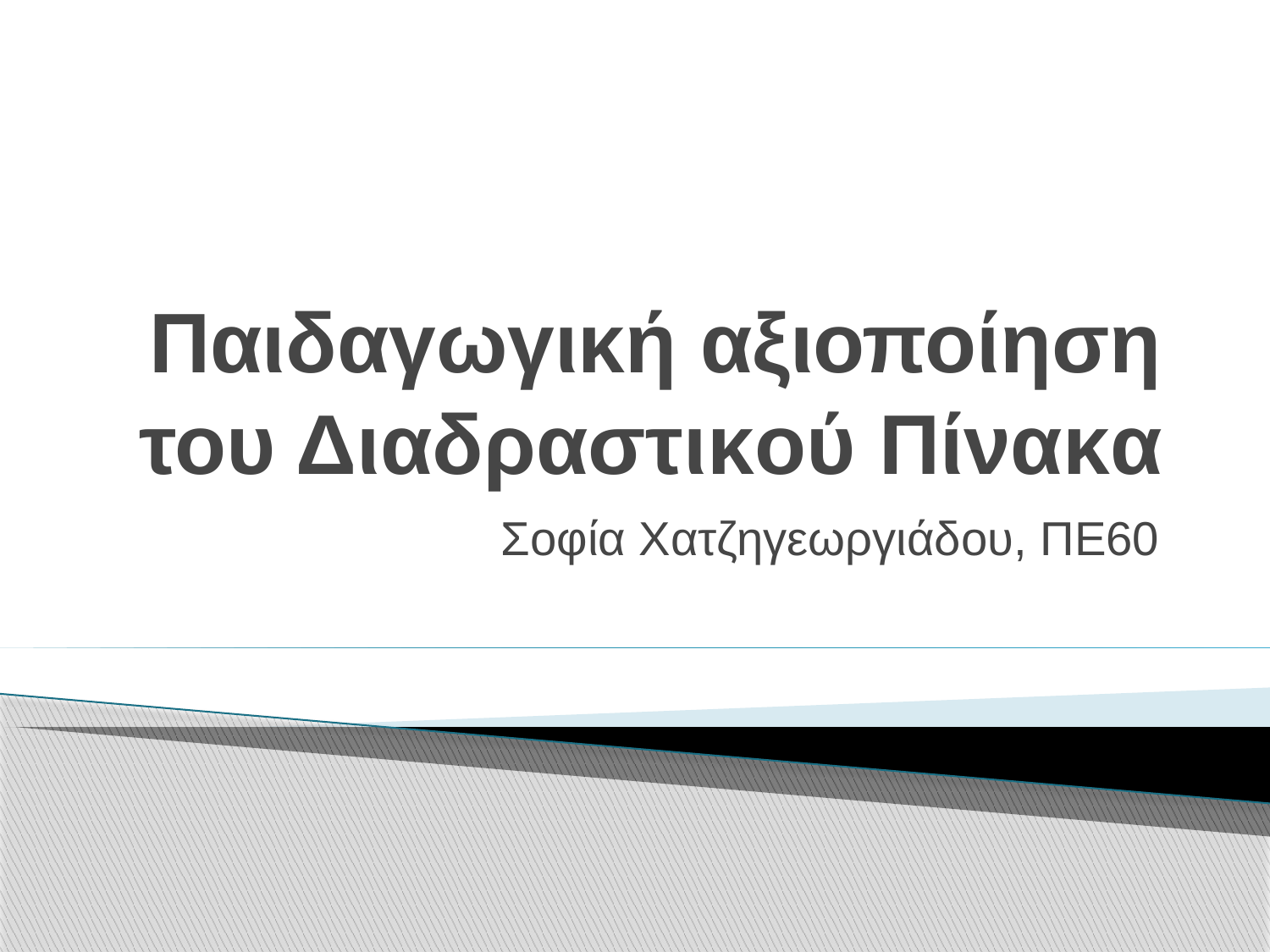

# Παιδαγωγική αξιοποίηση του Διαδραστικού Πίνακα
Σοφία Χατζηγεωργιάδου, ΠΕ60